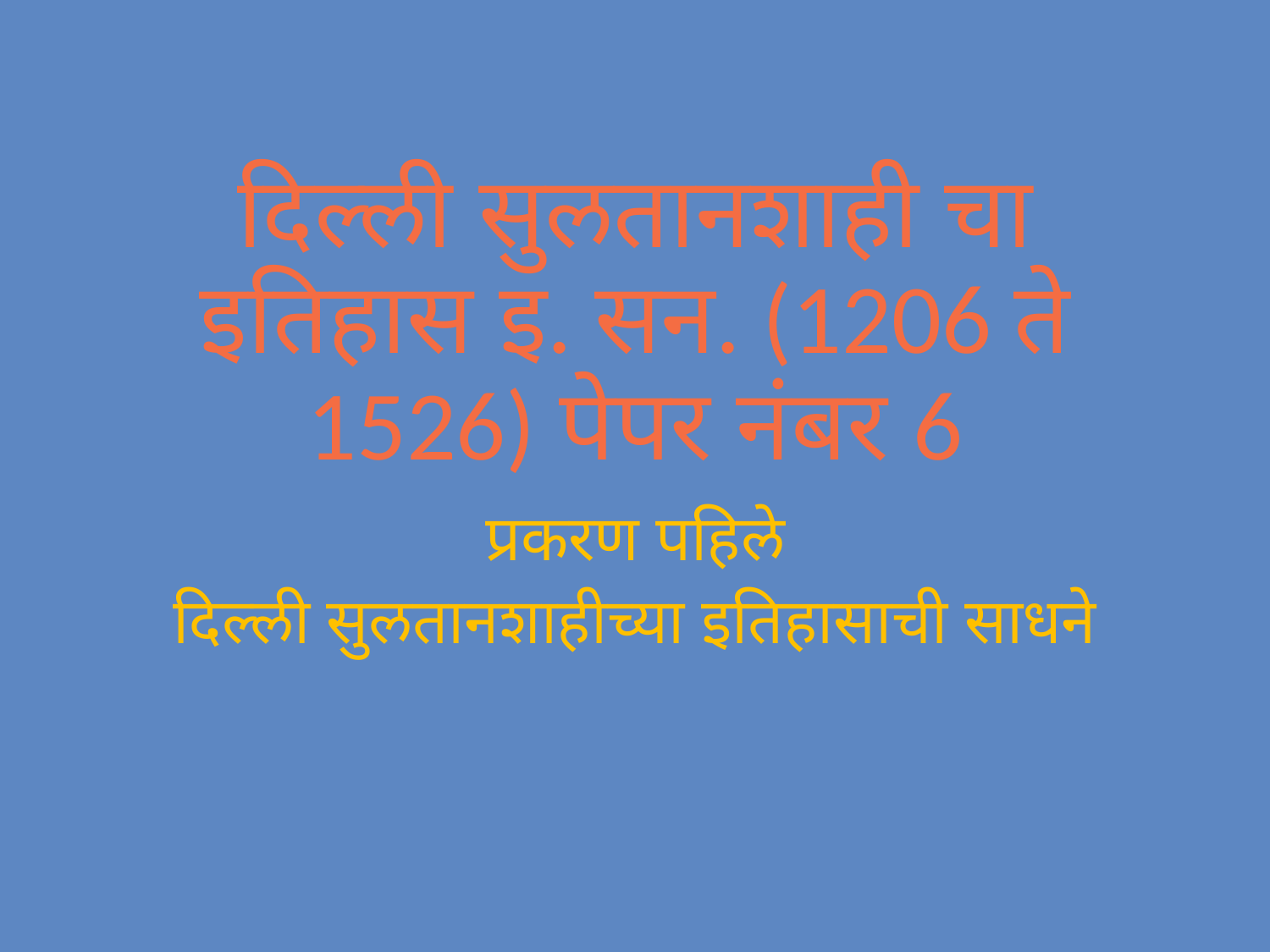

# दिल्ली सुलतानशाही चा इतिहास इ. सन. (1206 ते 1526) पेपर नंबर 6
प्रकरण पहिले
दिल्ली सुलतानशाहीच्या इतिहासाची साधने